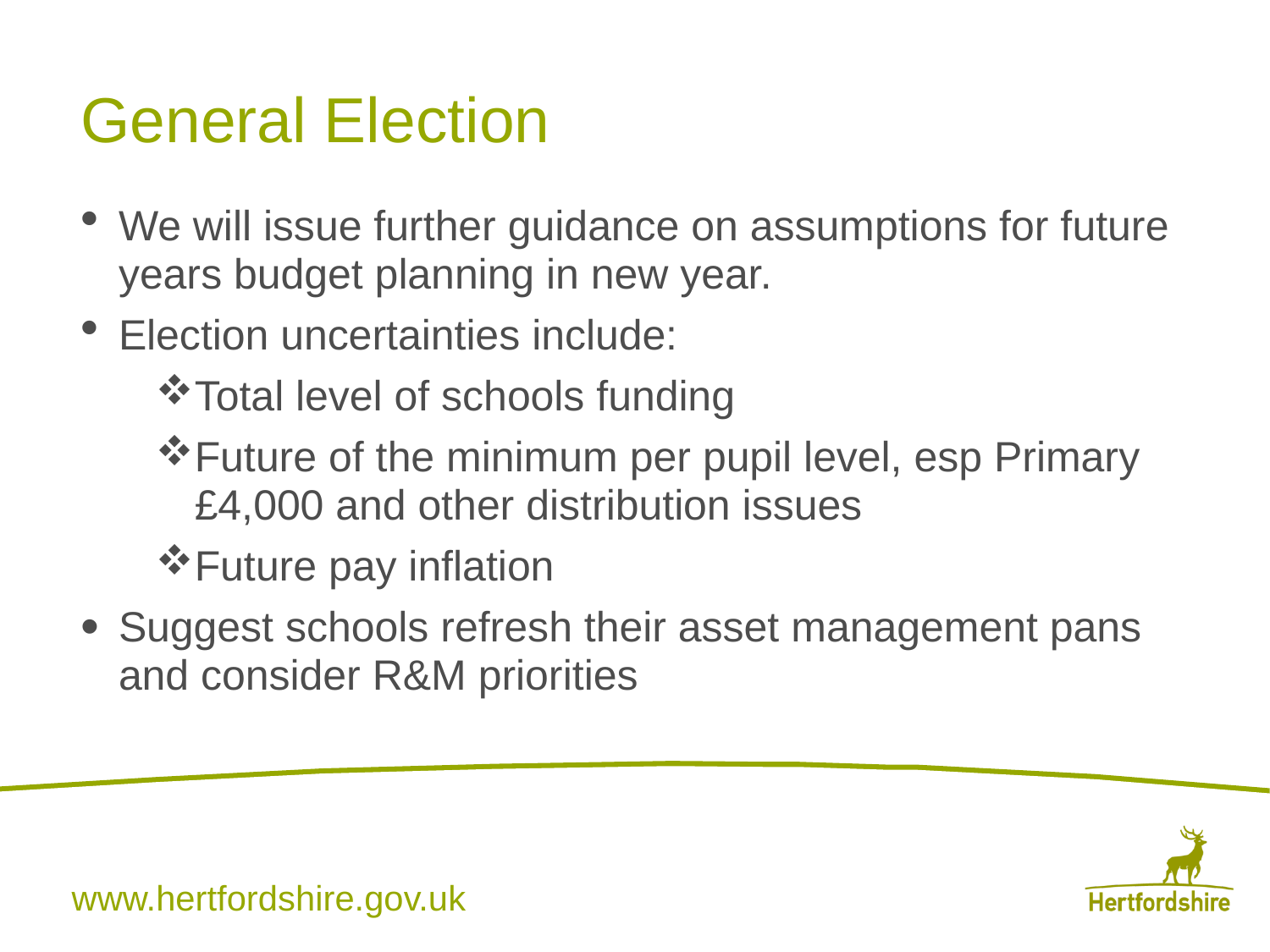

# General Election
We will issue further guidance on assumptions for future years budget planning in new year.
Election uncertainties include:
Total level of schools funding
Future of the minimum per pupil level, esp Primary £4,000 and other distribution issues
Future pay inflation
Suggest schools refresh their asset management pans and consider R&M priorities